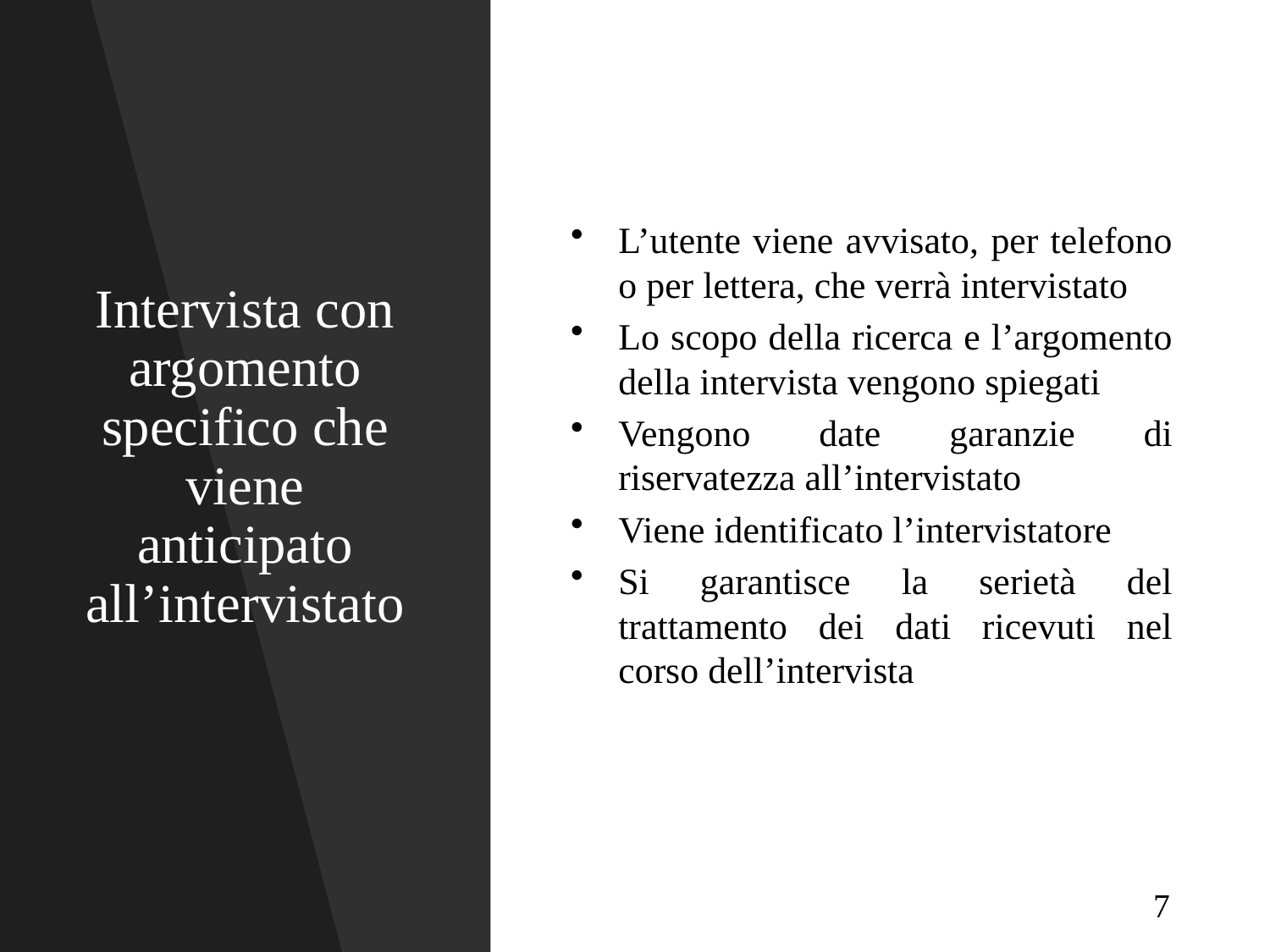

L’utente viene avvisato, per telefono o per lettera, che verrà intervistato
Lo scopo della ricerca e l’argomento della intervista vengono spiegati
Vengono date garanzie di riservatezza all’intervistato
Viene identificato l’intervistatore
Si garantisce la serietà del trattamento dei dati ricevuti nel corso dell’intervista
# Intervista con argomento specifico che viene anticipato all’intervistato
7